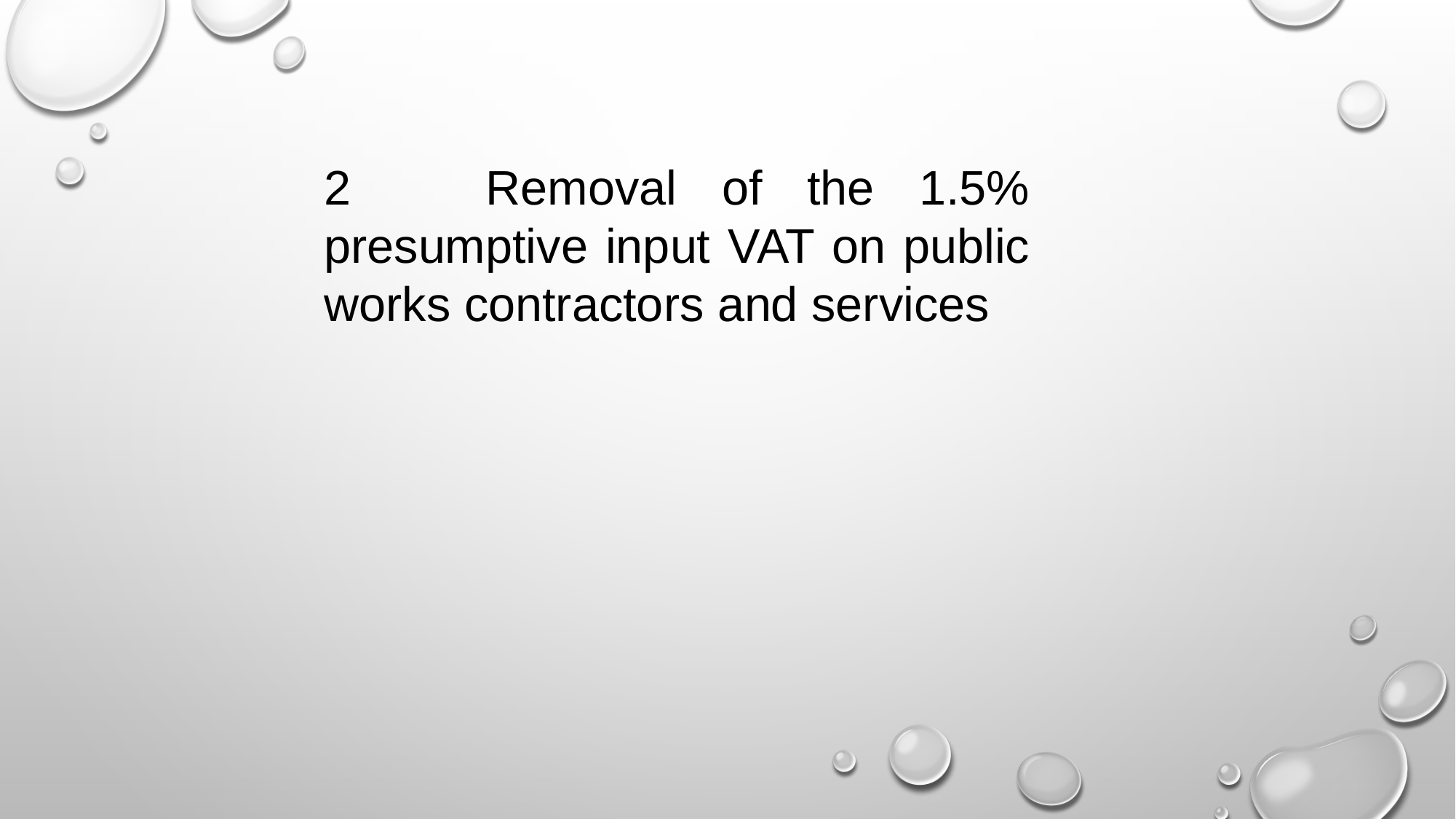

2   Removal of the 1.5% presumptive input VAT on public works contractors and services